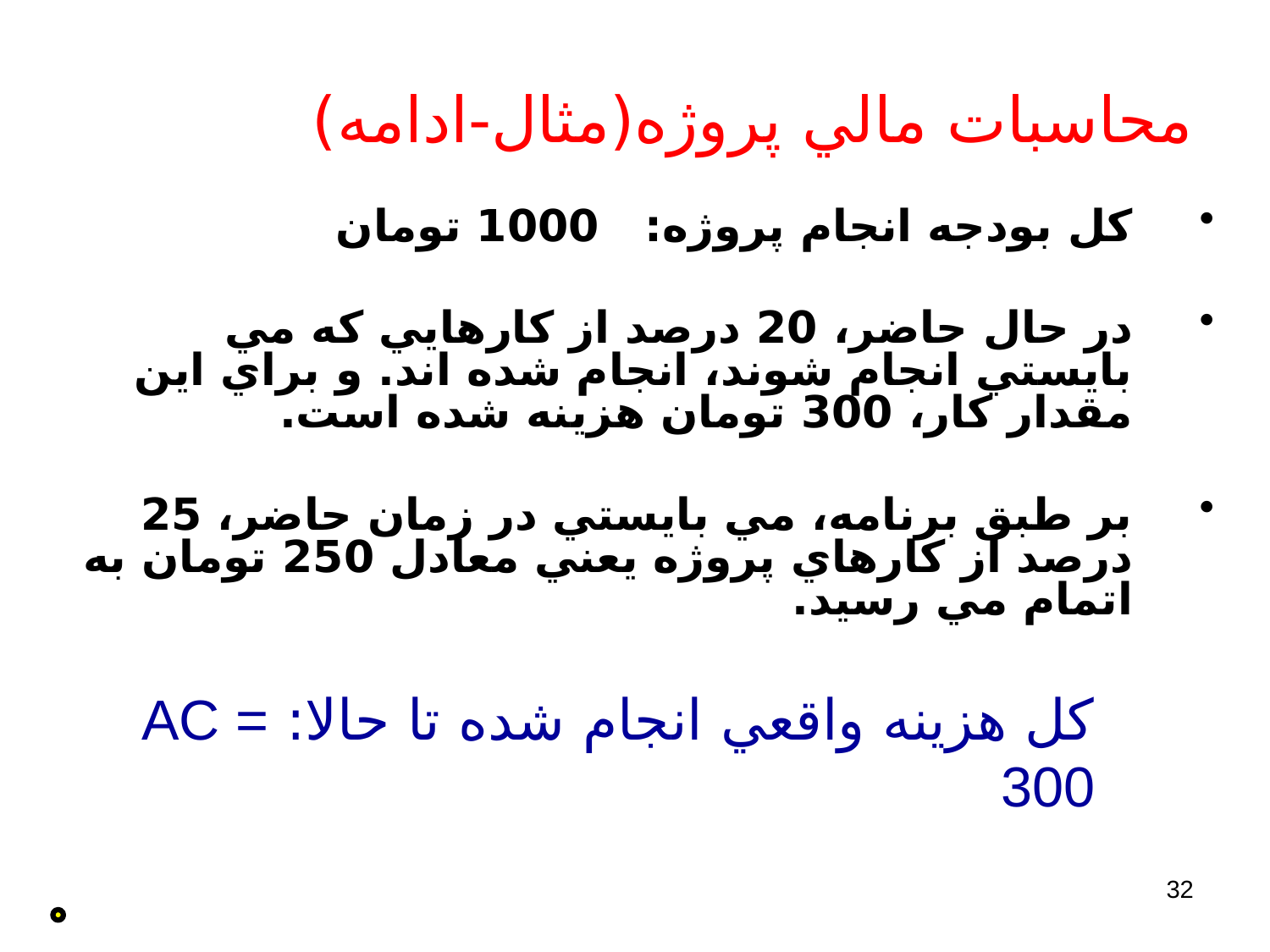

# محاسبات مالي پروژه(مثال-ادامه)
كل بودجه انجام پروژه:   1000 تومان

در حال حاضر، 20 درصد از كارهايي كه مي بايستي انجام شوند، انجام شده اند. و براي اين مقدار كار، 300 تومان هزينه شده است.

بر طبق برنامه، مي بايستي در زمان حاضر، 25 درصد از كارهاي پروژه يعني معادل 250 تومان به اتمام مي رسيد.
		كل هزينه واقعي انجام شده تا حالا: AC = 300
32